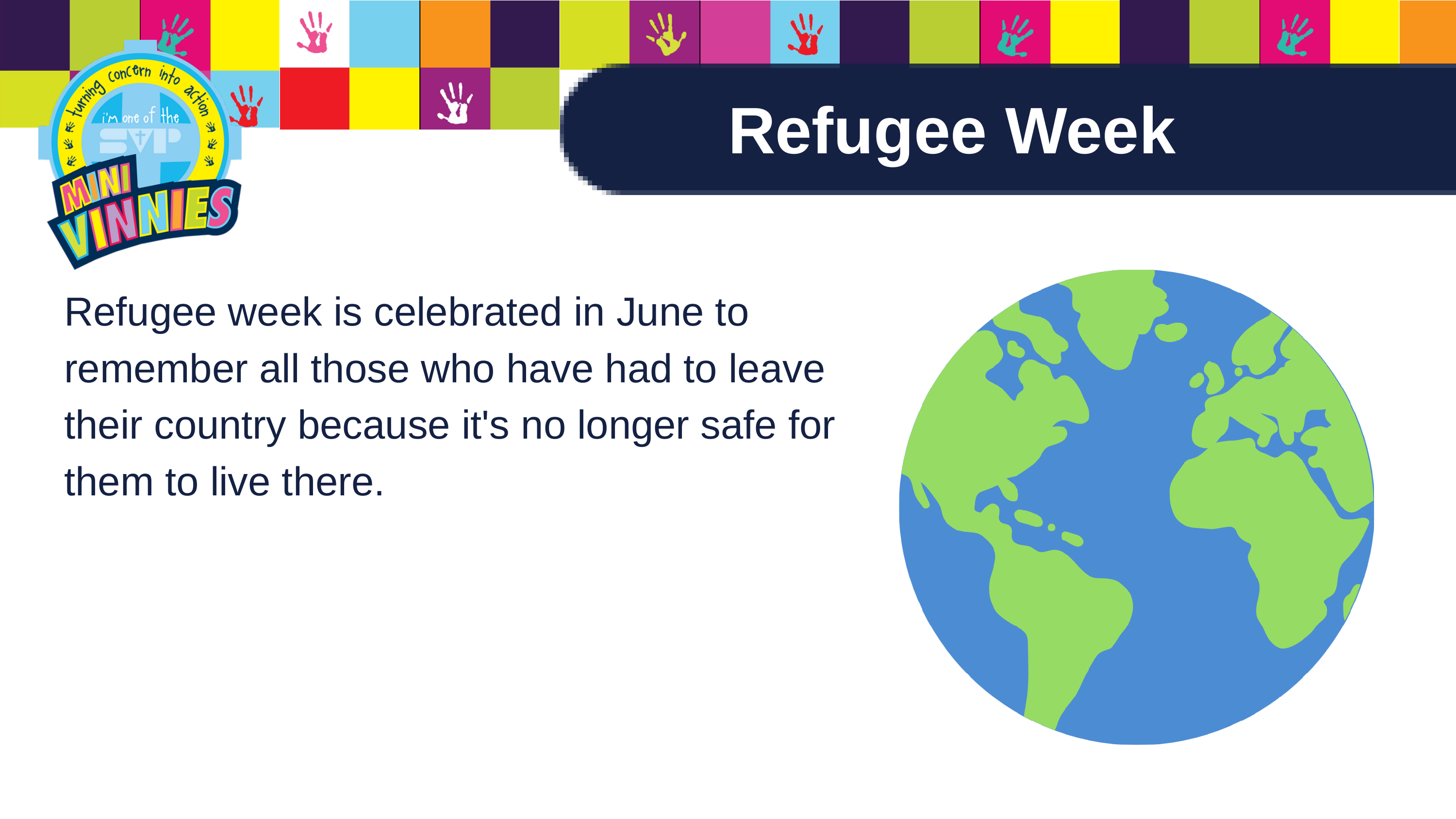

Refugee Week

Refugee week is celebrated in June to remember all those who have had to leave their country because it's no longer safe for them to live there.